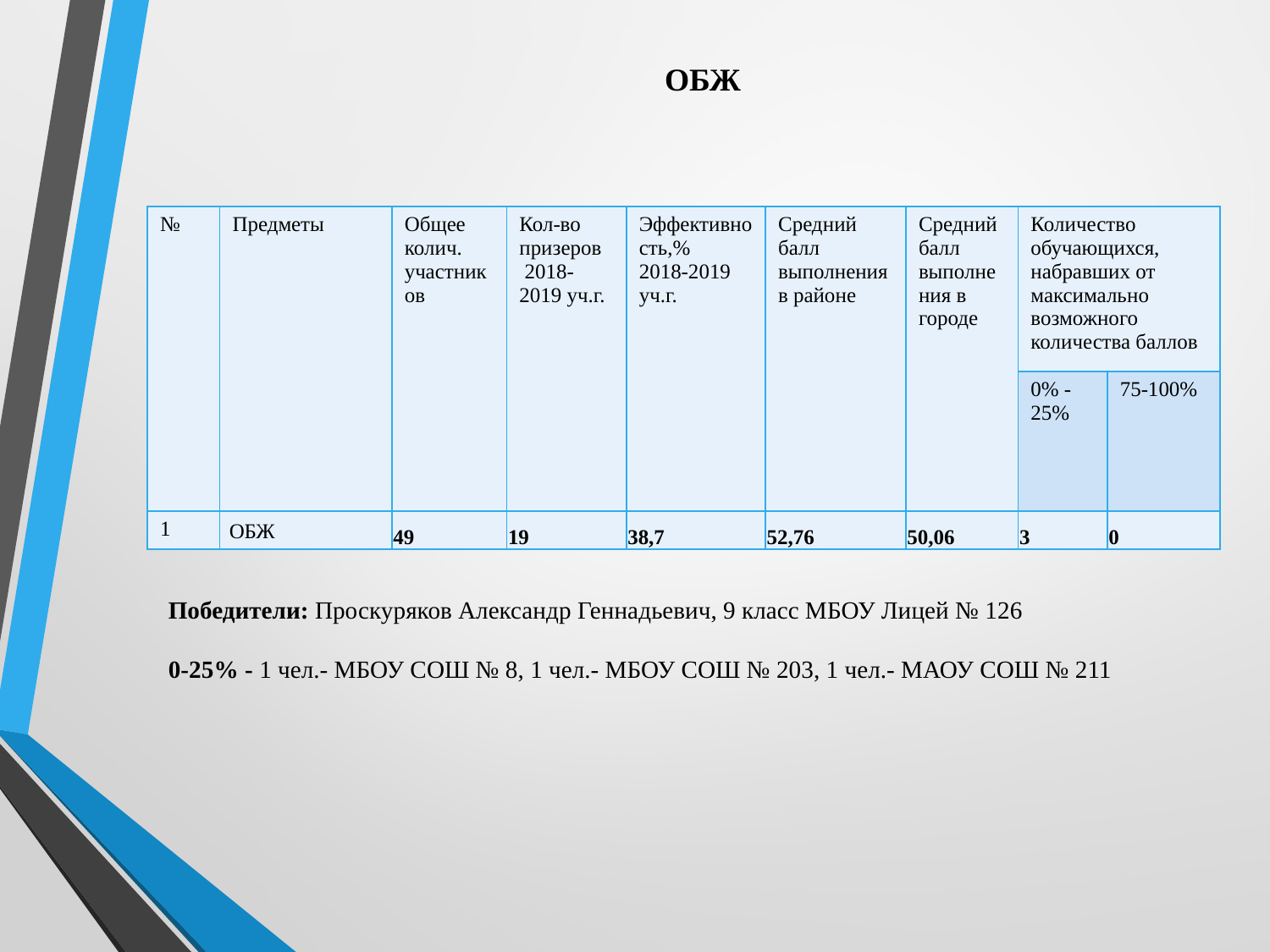

ОБЖ
| № | Предметы | Общее колич. участников | Кол-во призеров 2018-2019 уч.г. | Эффективность,% 2018-2019 уч.г. | Средний балл выполнения в районе | Средний балл выполнения в городе | Количество обучающихся, набравших от максимально возможного количества баллов |  |
| --- | --- | --- | --- | --- | --- | --- | --- | --- |
|  |  |  |  |  |  |  | 0% -25% | 75-100% |
| 1 | ОБЖ | 49 | 19 | 38,7 | 52,76 | 50,06 | 3 | 0 |
Победители: Проскуряков Александр Геннадьевич, 9 класс МБОУ Лицей № 126

0-25% - 1 чел.- МБОУ СОШ № 8, 1 чел.- МБОУ СОШ № 203, 1 чел.- МАОУ СОШ № 211